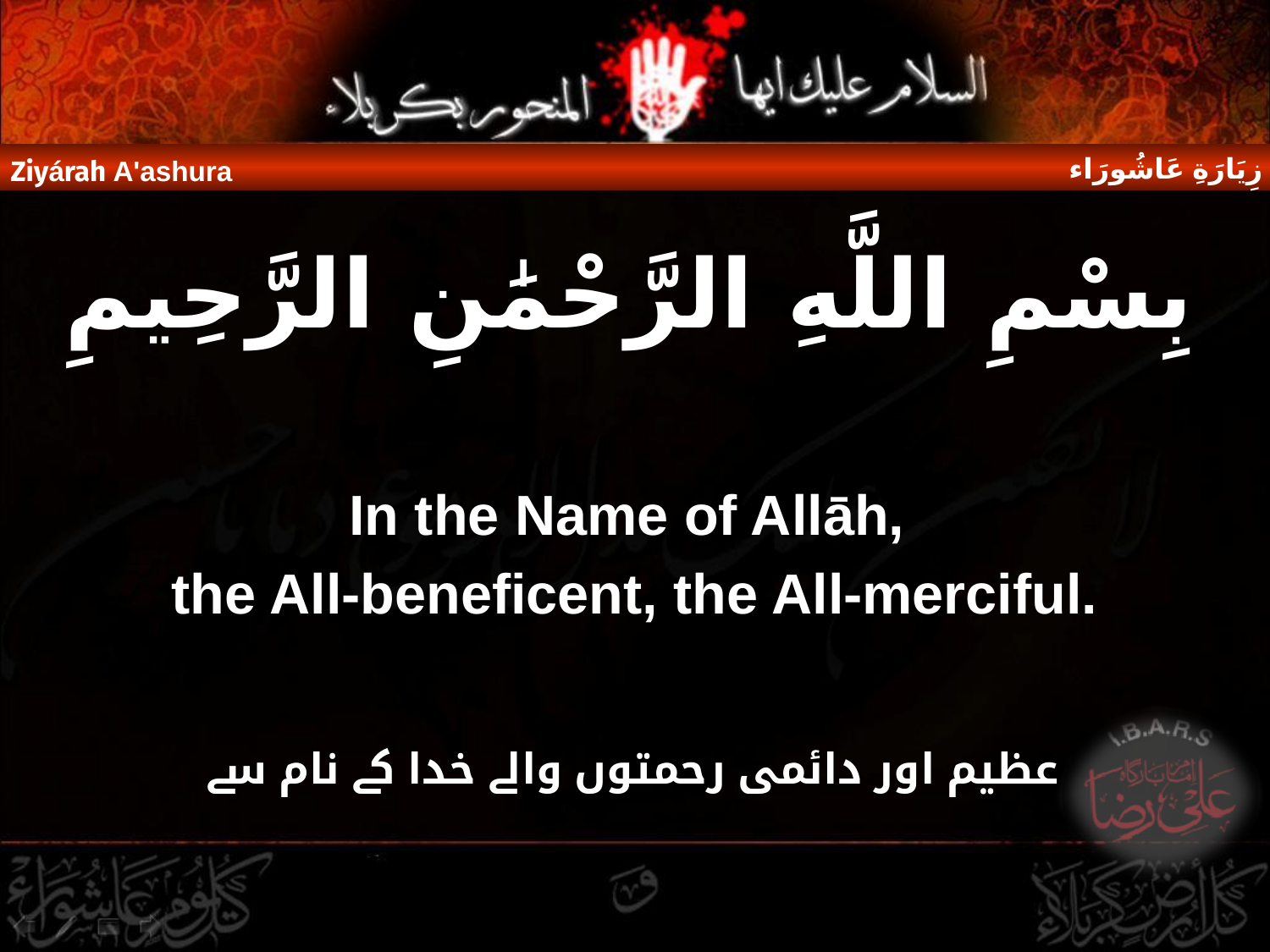

زِيَارَةِ عَاشُورَاء
Ziyárah A'ashura
بِسْمِ اللَّهِ الرَّحْمَٰنِ الرَّحِيمِ
In the Name of Allāh,
the All-beneficent, the All-merciful.
عظیم اور دائمی رحمتوں والے خدا کے نام سے